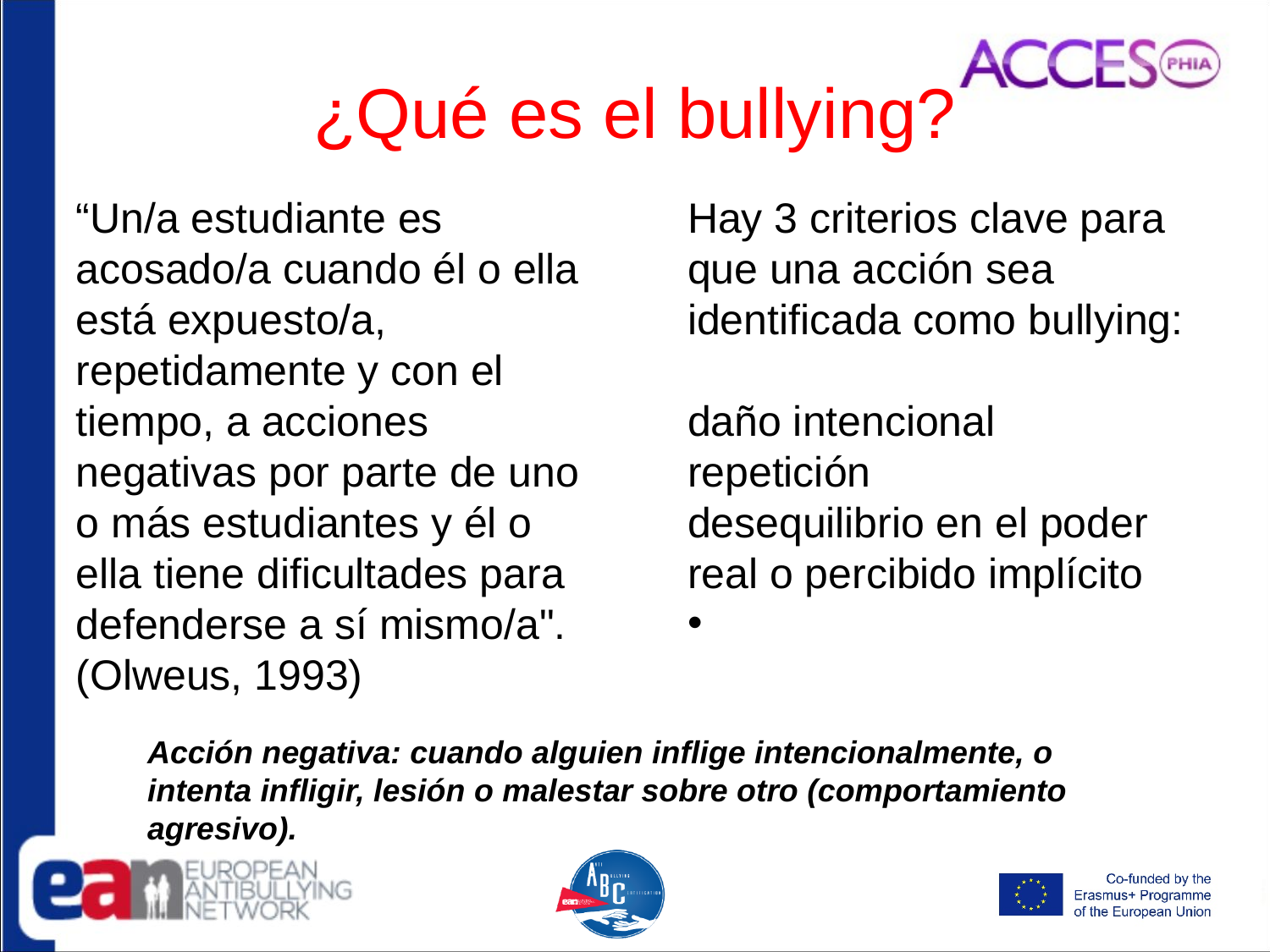

# ¿Qué es el bullying?
“Un/a estudiante es acosado/a cuando él o ella está expuesto/a, repetidamente y con el tiempo, a acciones negativas por parte de uno o más estudiantes y él o ella tiene dificultades para defenderse a sí mismo/a". (Olweus, 1993)

Hay 3 criterios clave para que una acción sea identificada como bullying:

daño intencional
repetición
desequilibrio en el poder real o percibido implícito

Acción negativa: cuando alguien inflige intencionalmente, o intenta infligir, lesión o malestar sobre otro (comportamiento agresivo).